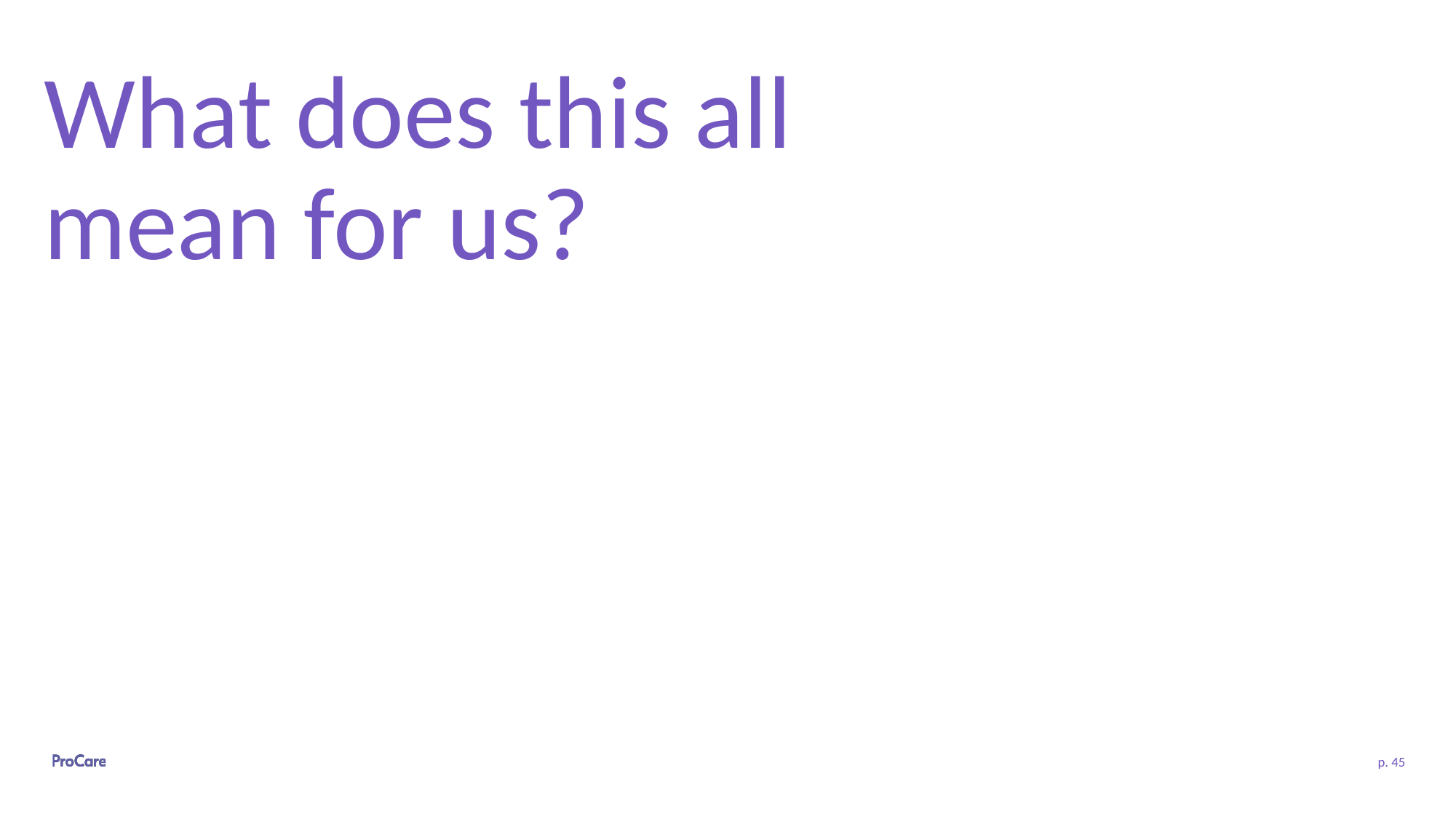

What does this all mean for us?